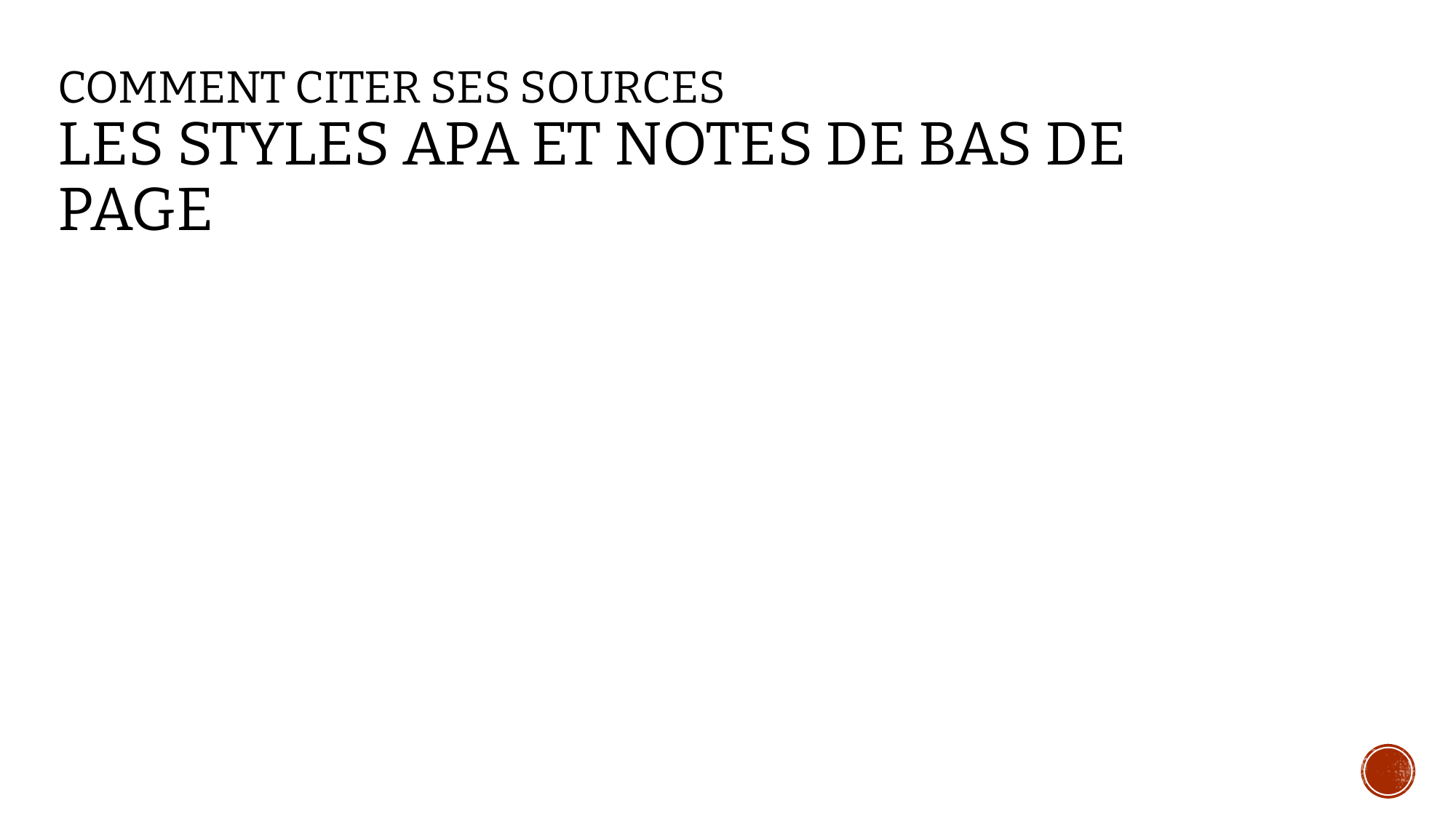

# Comment citer ses sources Les styles APA et notes de bas de page